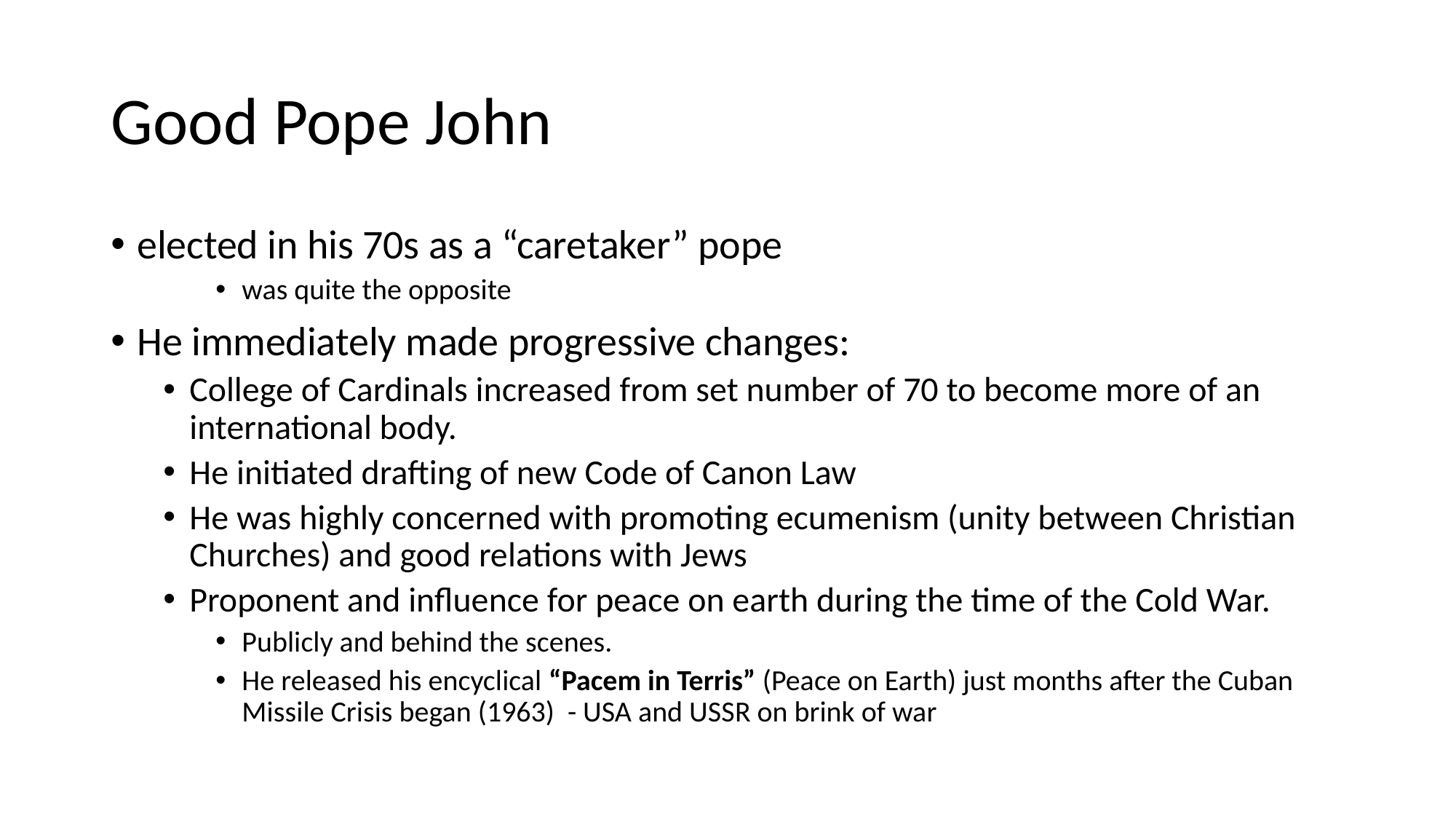

# Good Pope John
elected in his 70s as a “caretaker” pope
was quite the opposite
He immediately made progressive changes:
College of Cardinals increased from set number of 70 to become more of an international body.
He initiated drafting of new Code of Canon Law
He was highly concerned with promoting ecumenism (unity between Christian Churches) and good relations with Jews
Proponent and influence for peace on earth during the time of the Cold War.
Publicly and behind the scenes.
He released his encyclical “Pacem in Terris” (Peace on Earth) just months after the Cuban Missile Crisis began (1963)  - USA and USSR on brink of war